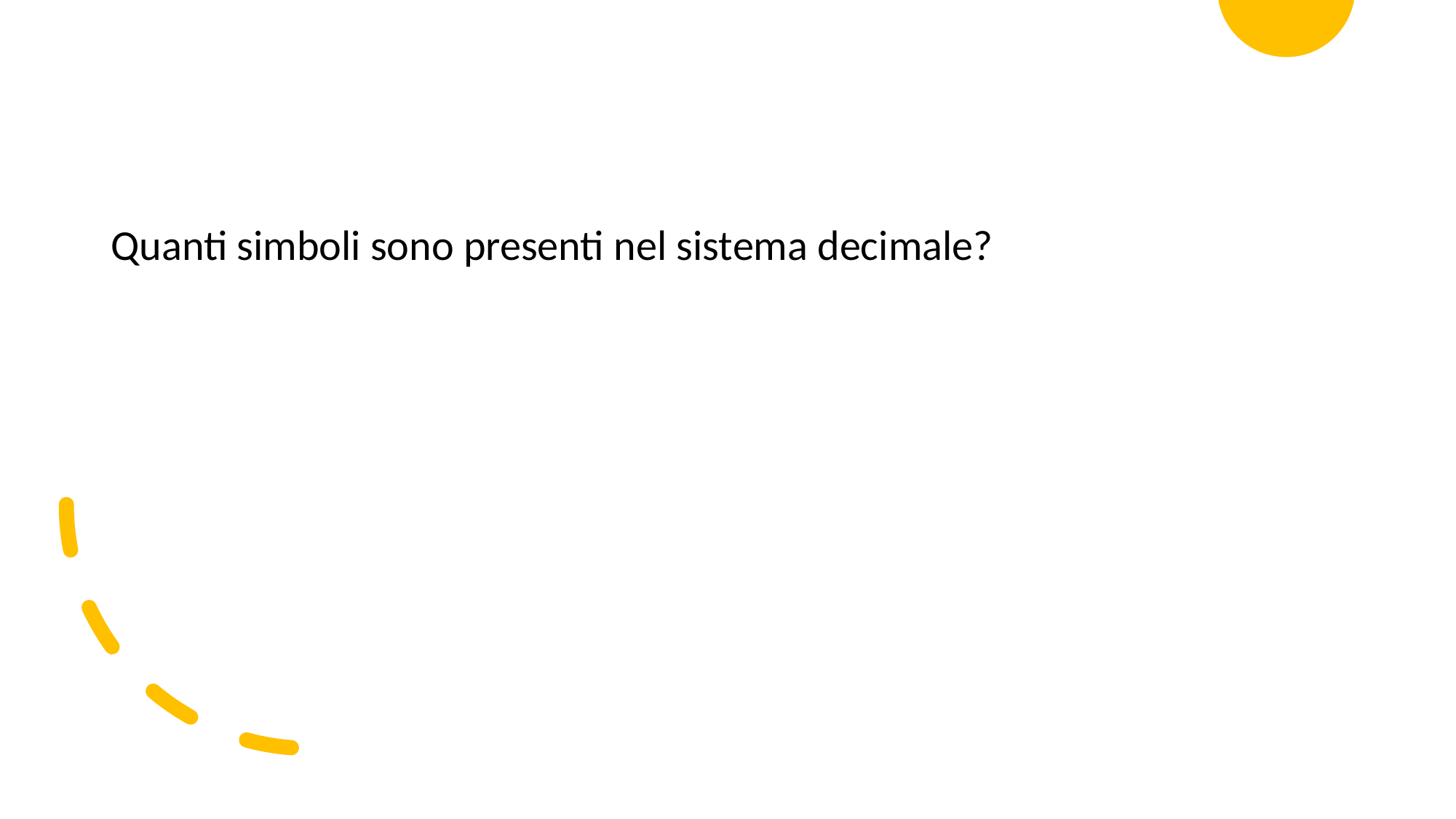

Quanti simboli sono presenti nel sistema decimale?